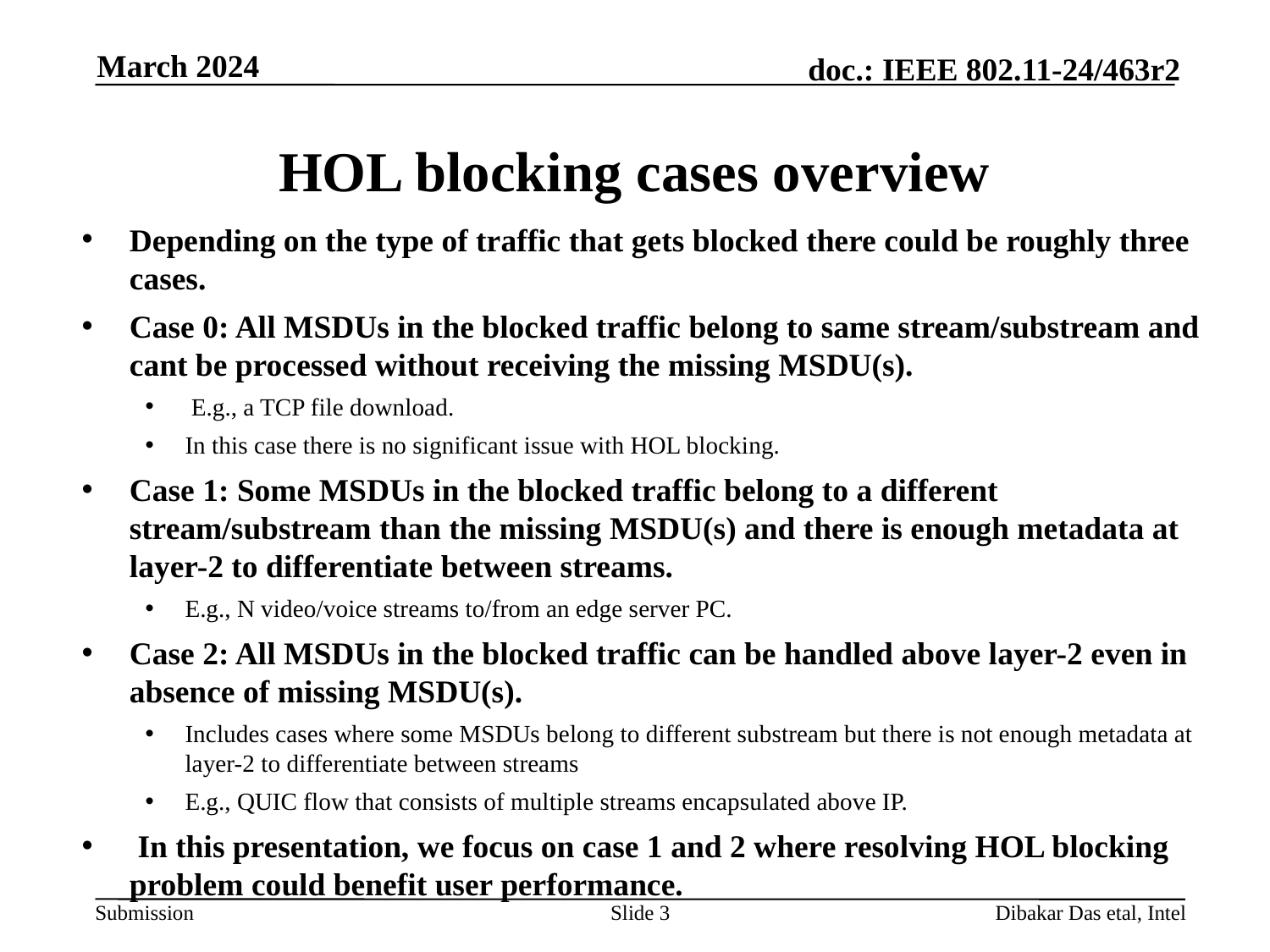

March 2024
# HOL blocking cases overview
Depending on the type of traffic that gets blocked there could be roughly three cases.
Case 0: All MSDUs in the blocked traffic belong to same stream/substream and cant be processed without receiving the missing MSDU(s).
 E.g., a TCP file download.
In this case there is no significant issue with HOL blocking.
Case 1: Some MSDUs in the blocked traffic belong to a different stream/substream than the missing MSDU(s) and there is enough metadata at layer-2 to differentiate between streams.
E.g., N video/voice streams to/from an edge server PC.
Case 2: All MSDUs in the blocked traffic can be handled above layer-2 even in absence of missing MSDU(s).
Includes cases where some MSDUs belong to different substream but there is not enough metadata at layer-2 to differentiate between streams
E.g., QUIC flow that consists of multiple streams encapsulated above IP.
 In this presentation, we focus on case 1 and 2 where resolving HOL blocking problem could benefit user performance.

Slide 3
Dibakar Das etal, Intel